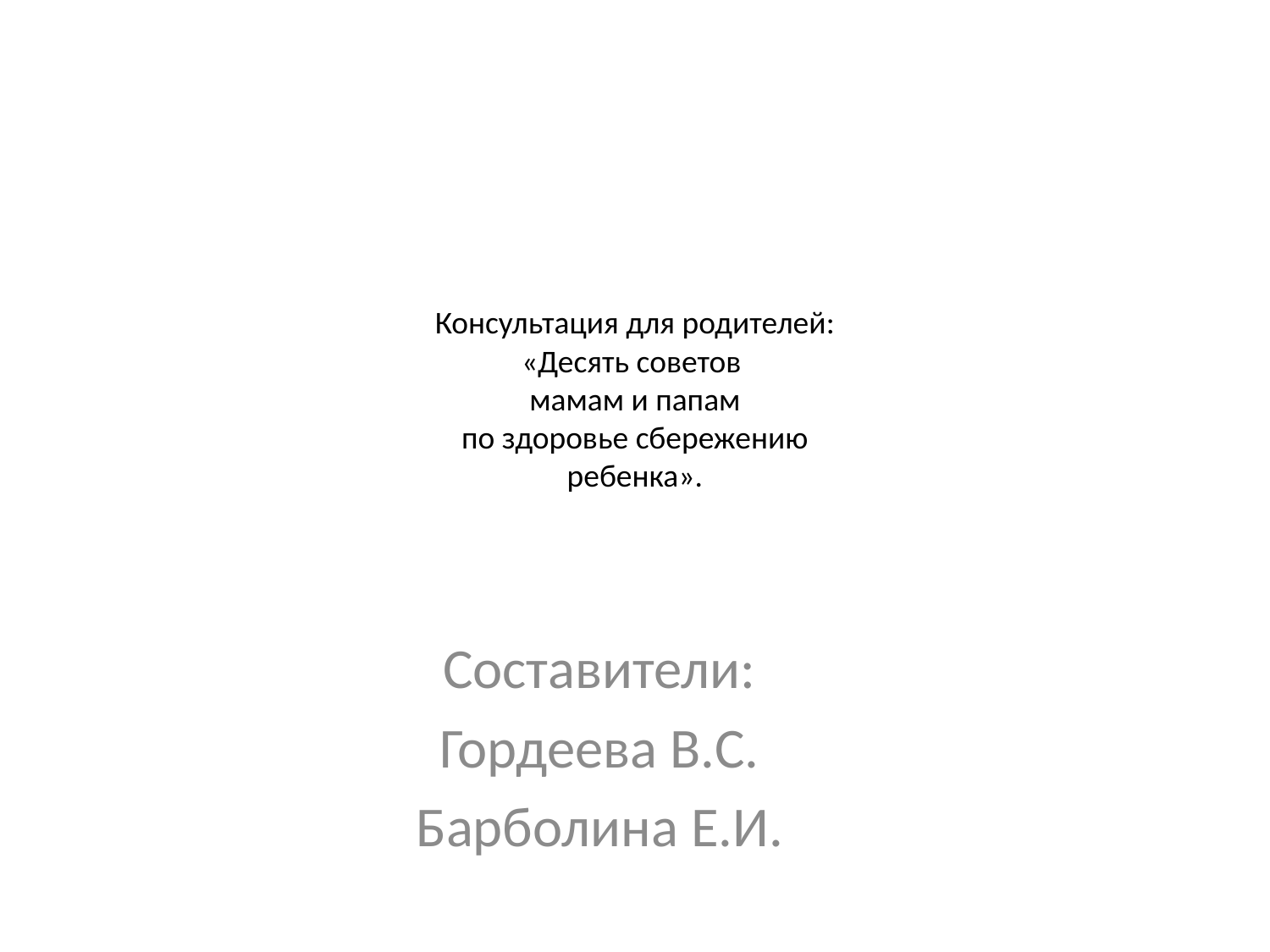

# Консультация для родителей: «Десять советов мамам и папам по здоровье сбережению ребенка».
Составители:
Гордеева В.С.
Барболина Е.И.